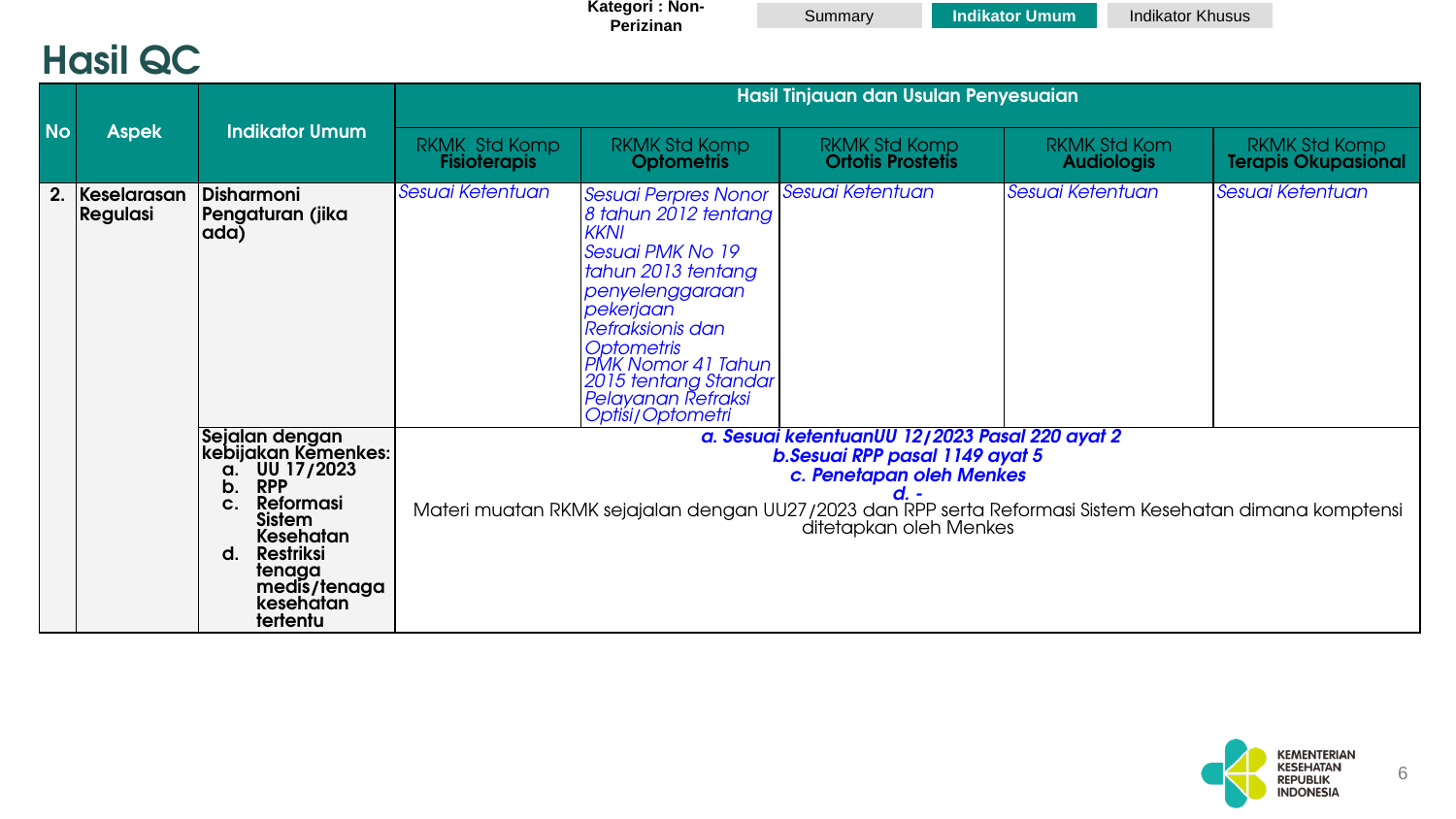

Pilihan Hasil Tinjauan : Sesuai ketentuan, Butuh revisi, Tidak relevan
Pilihan Keterangan Tindak Lanjut : Sudah diakomodir di versi terakhir vXX, Dalam proses revisi
Kategori : Non-Perizinan
Summary
Indikator Umum
Indikator Khusus
# Hasil QC
| No | Aspek | Indikator Umum | Hasil Tinjauan dan Usulan Penyesuaian |  |  |  |  |
| --- | --- | --- | --- | --- | --- | --- | --- |
|  |  |  | RKMK Std Komp Fisioterapis | RKMK Std Komp Optometris | RKMK Std Komp Ortotis Prostetis | RKMK Std Kom Audiologis | RKMK Std Komp Terapis Okupasional |
| 2. | Keselarasan Regulasi | Disharmoni Pengaturan (jika ada) | Sesuai Ketentuan | Sesuai Perpres Nonor 8 tahun 2012 tentang KKNI Sesuai PMK No 19 tahun 2013 tentang penyelenggaraan pekerjaan Refraksionis dan Optometris PMK Nomor 41 Tahun 2015 tentang Standar Pelayanan Refraksi Optisi/Optometri | Sesuai Ketentuan | Sesuai Ketentuan | Sesuai Ketentuan |
|  |  | Sejalan dengan kebijakan Kemenkes: UU 17/2023 RPP Reformasi Sistem Kesehatan Restriksi tenaga medis/tenaga kesehatan tertentu | Sesuai ketentuanUU 12/2023 Pasal 220 ayat 2 b.Sesuai RPP pasal 1149 ayat 5 c. Penetapan oleh Menkes d. - Materi muatan RKMK sejajalan dengan UU27/2023 dan RPP serta Reformasi Sistem Kesehatan dimana komptensi ditetapkan oleh Menkes |  |  |  |  |
6